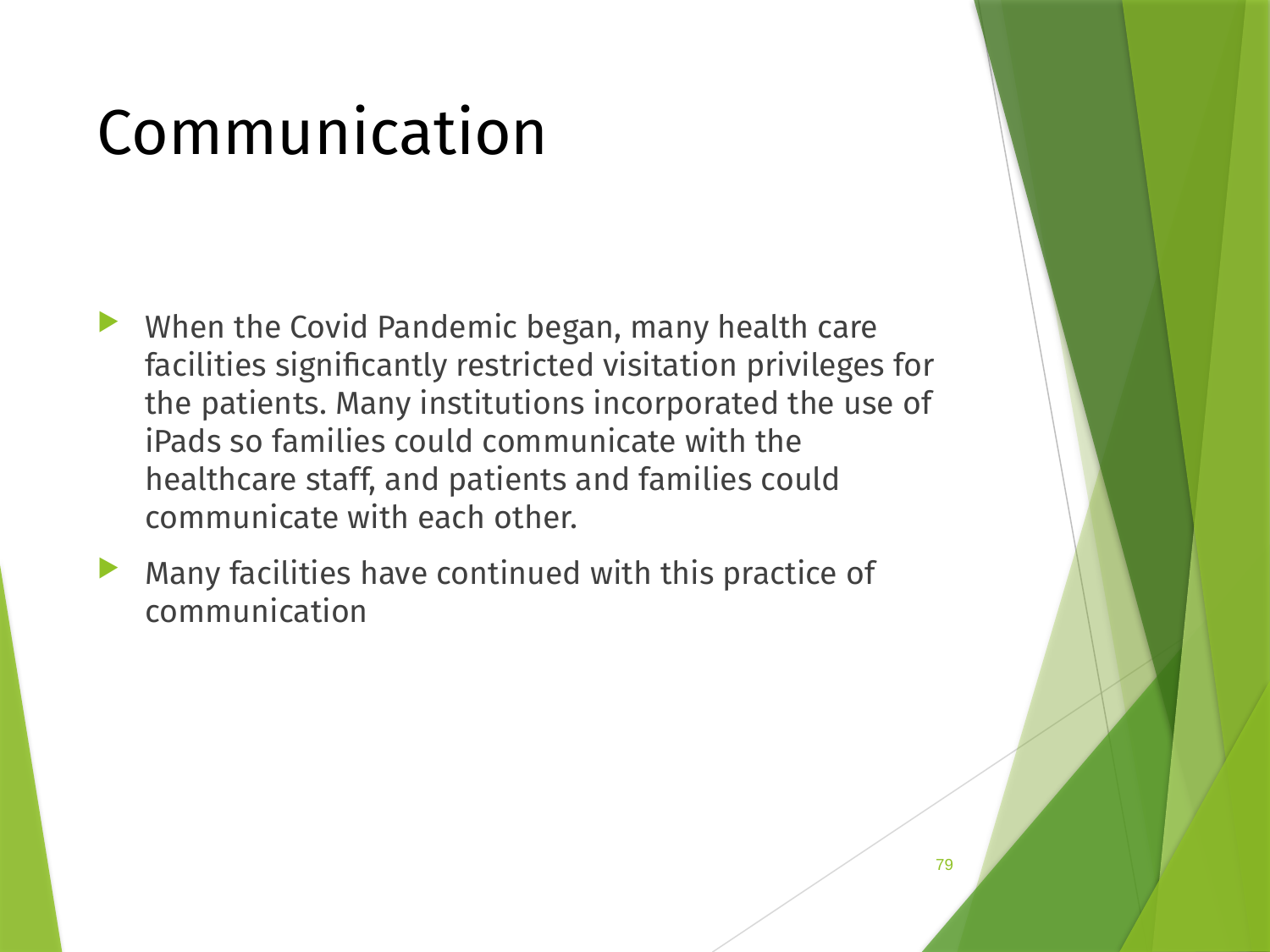

# Communication
When the Covid Pandemic began, many health care facilities significantly restricted visitation privileges for the patients. Many institutions incorporated the use of iPads so families could communicate with the healthcare staff, and patients and families could communicate with each other.
Many facilities have continued with this practice of communication
79